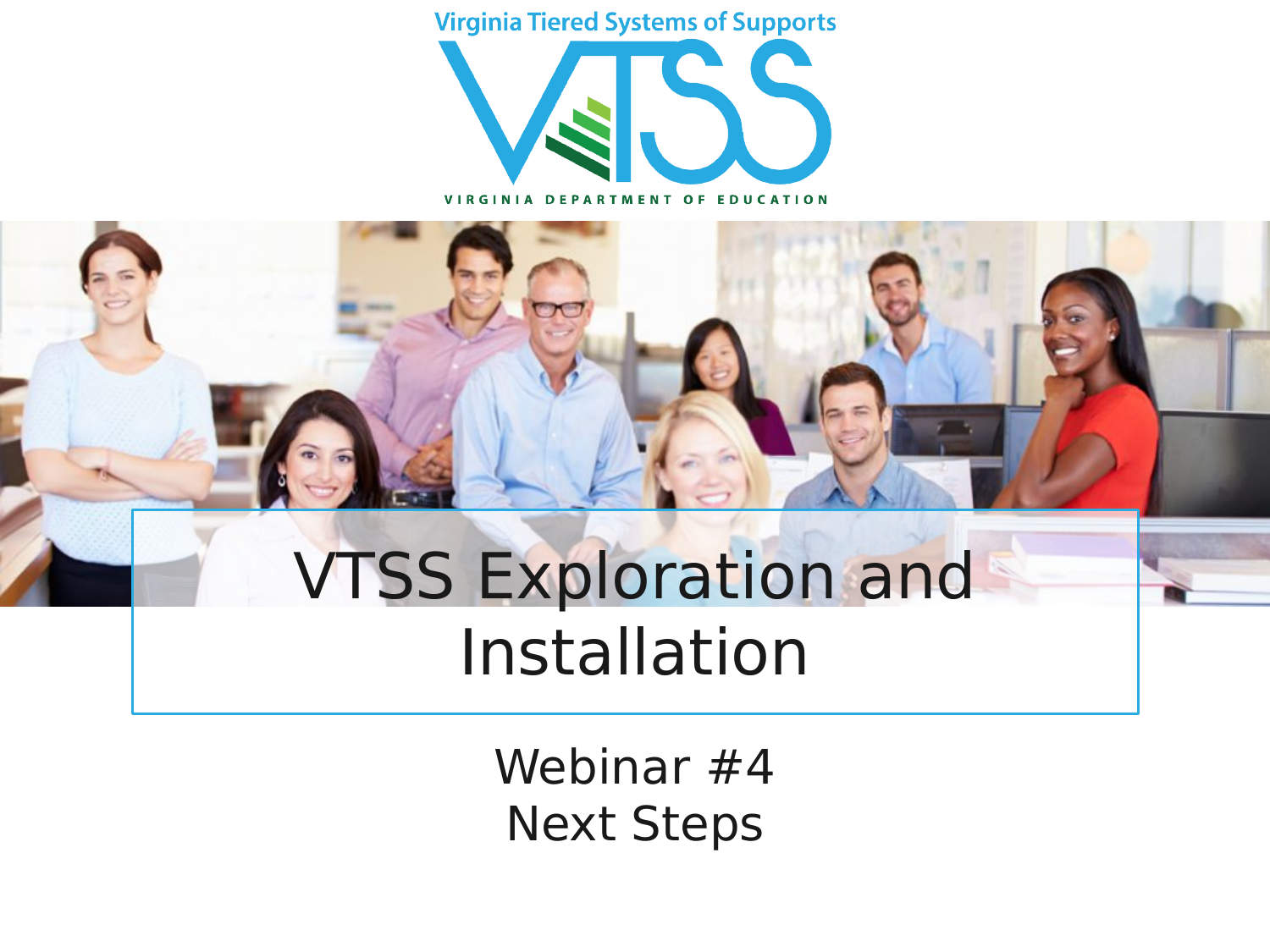

# VTSS Exploration and Installation
Webinar #4
Next Steps